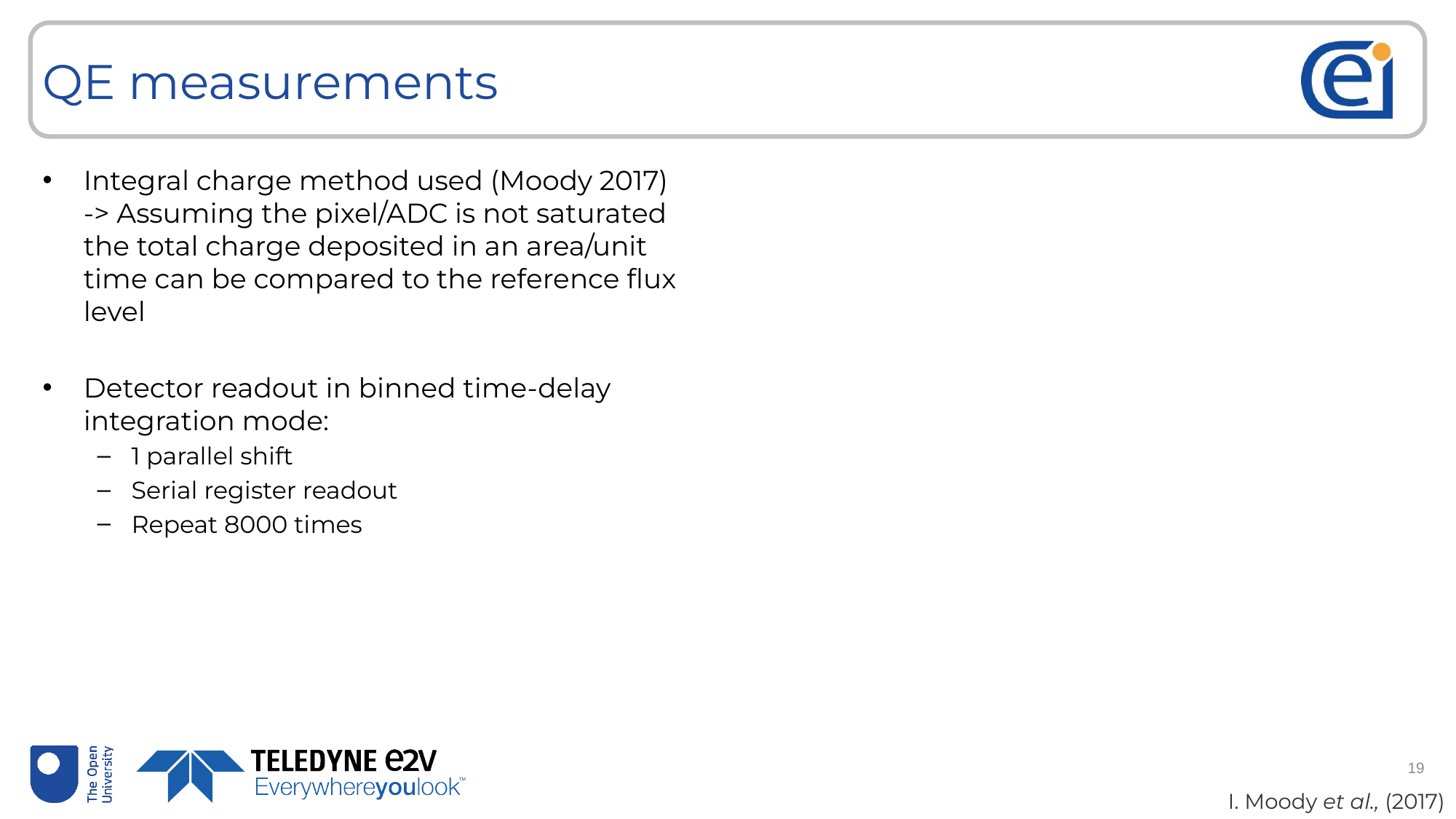

# QE measurements
Integral charge method used (Moody 2017) -> Assuming the pixel/ADC is not saturated the total charge deposited in an area/unit time can be compared to the reference flux level

Detector readout in binned time-delay integration mode:
1 parallel shift
Serial register readout
Repeat 8000 times
19
I. Moody et al., (2017)